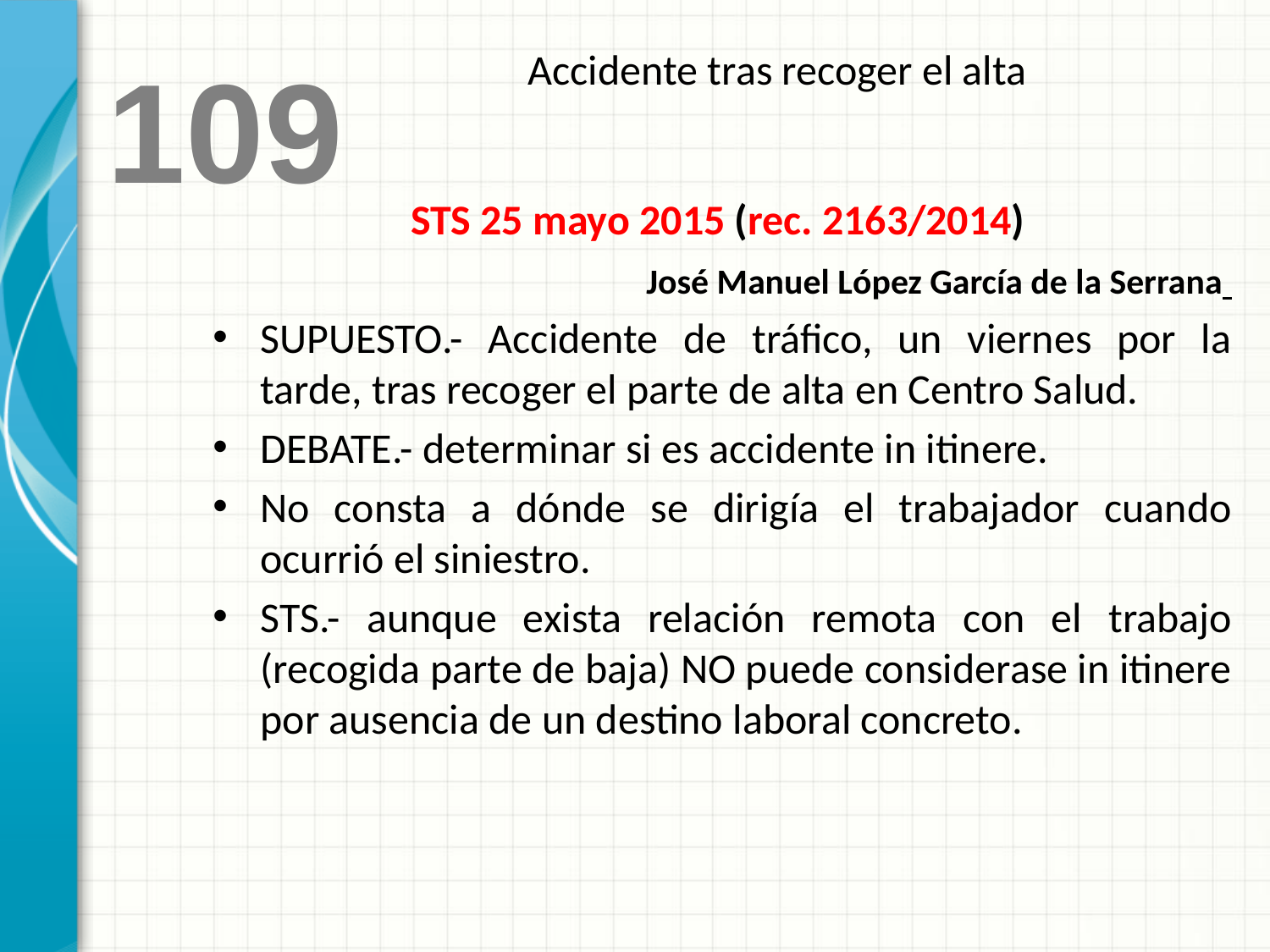

Accidente tras recoger el alta
109
STS 25 mayo 2015 (rec. 2163/2014)
José Manuel López García de la Serrana
SUPUESTO.- Accidente de tráfico, un viernes por la tarde, tras recoger el parte de alta en Centro Salud.
DEBATE.- determinar si es accidente in itinere.
No consta a dónde se dirigía el trabajador cuando ocurrió el siniestro.
STS.- aunque exista relación remota con el trabajo (recogida parte de baja) NO puede considerase in itinere por ausencia de un destino laboral concreto.